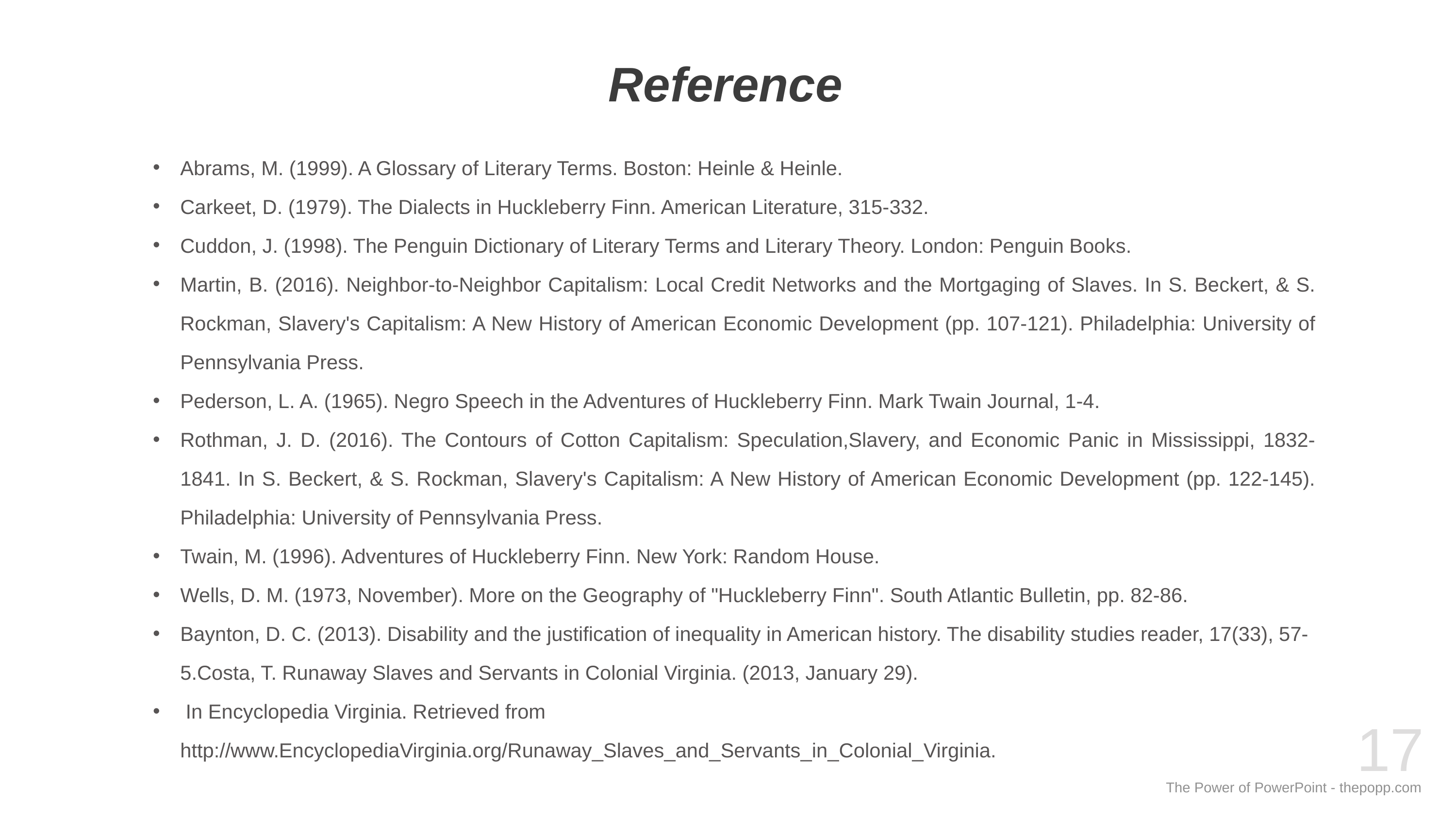

Reference
Abrams, M. (1999). A Glossary of Literary Terms. Boston: Heinle & Heinle.
Carkeet, D. (1979). The Dialects in Huckleberry Finn. American Literature, 315-332.
Cuddon, J. (1998). The Penguin Dictionary of Literary Terms and Literary Theory. London: Penguin Books.
Martin, B. (2016). Neighbor-to-Neighbor Capitalism: Local Credit Networks and the Mortgaging of Slaves. In S. Beckert, & S. Rockman, Slavery's Capitalism: A New History of American Economic Development (pp. 107-121). Philadelphia: University of Pennsylvania Press.
Pederson, L. A. (1965). Negro Speech in the Adventures of Huckleberry Finn. Mark Twain Journal, 1-4.
Rothman, J. D. (2016). The Contours of Cotton Capitalism: Speculation,Slavery, and Economic Panic in Mississippi, 1832-1841. In S. Beckert, & S. Rockman, Slavery's Capitalism: A New History of American Economic Development (pp. 122-145). Philadelphia: University of Pennsylvania Press.
Twain, M. (1996). Adventures of Huckleberry Finn. New York: Random House.
Wells, D. M. (1973, November). More on the Geography of "Huckleberry Finn". South Atlantic Bulletin, pp. 82-86.
Baynton, D. C. (2013). Disability and the justification of inequality in American history. The disability studies reader, 17(33), 57-5.Costa, T. Runaway Slaves and Servants in Colonial Virginia. (2013, January 29).
 In Encyclopedia Virginia. Retrieved from http://www.EncyclopediaVirginia.org/Runaway_Slaves_and_Servants_in_Colonial_Virginia.
17
The Power of PowerPoint - thepopp.com